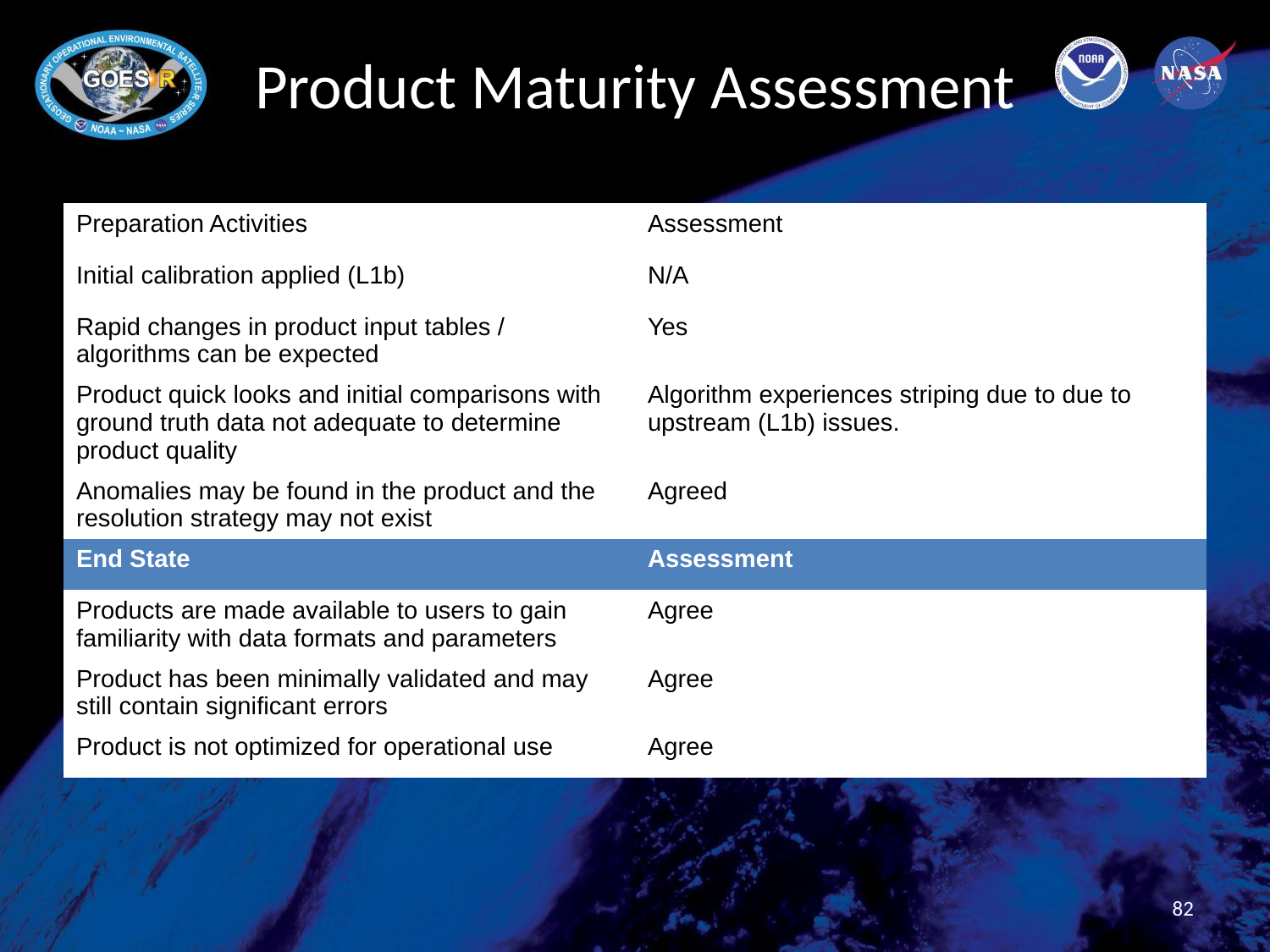

# Product Maturity Assessment
| Preparation Activities | Assessment |
| --- | --- |
| Initial calibration applied (L1b) | N/A |
| Rapid changes in product input tables / algorithms can be expected | Yes |
| Product quick looks and initial comparisons with ground truth data not adequate to determine product quality | Algorithm experiences striping due to due to upstream (L1b) issues. |
| Anomalies may be found in the product and the resolution strategy may not exist | Agreed |
| End State | Assessment |
| Products are made available to users to gain familiarity with data formats and parameters | Agree |
| Product has been minimally validated and may still contain significant errors | Agree |
| Product is not optimized for operational use | Agree |
82